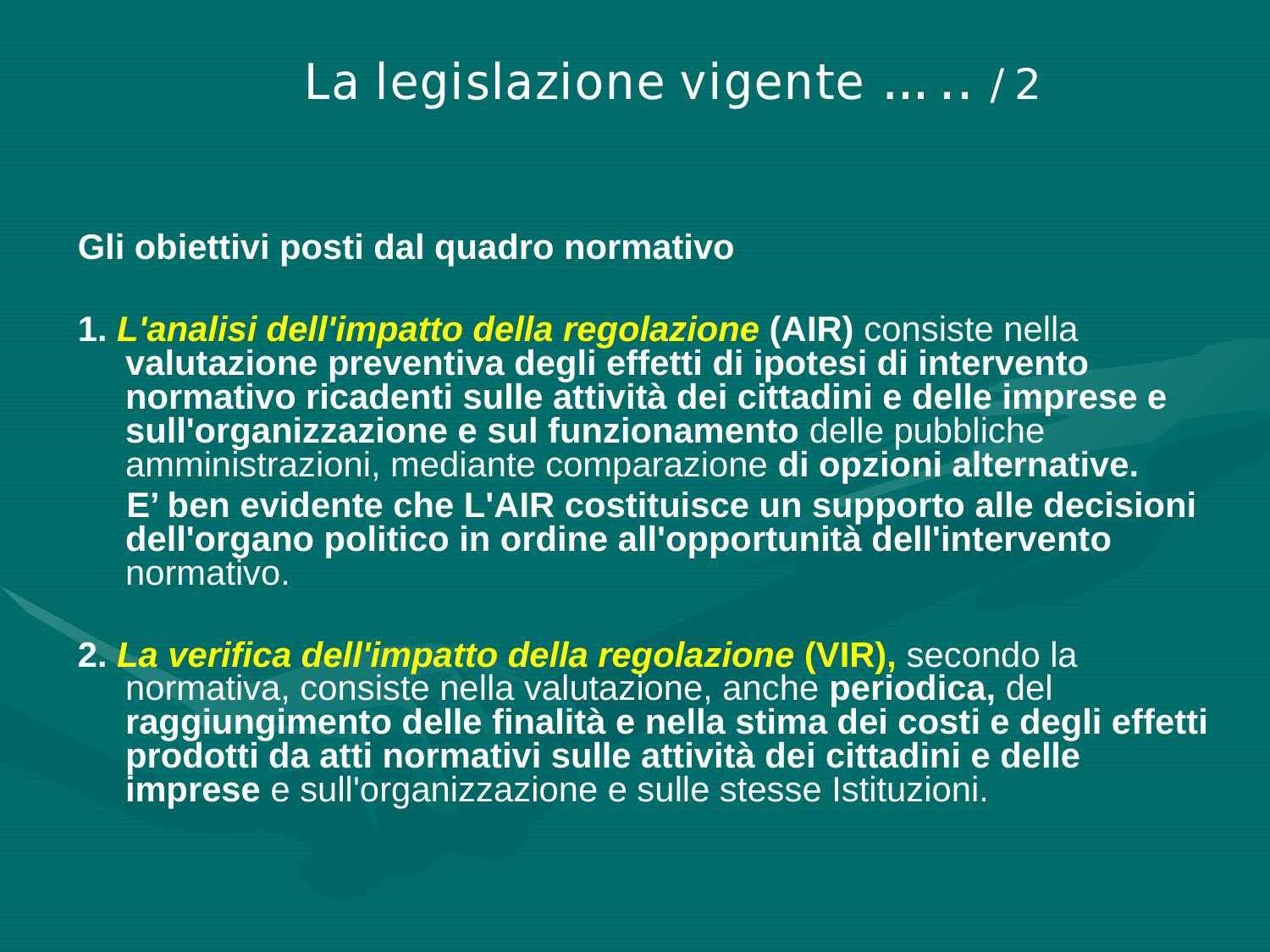

# La legislazione vigente ….. /2
Gli obiettivi posti dal quadro normativo

1. L'analisi dell'impatto della regolazione (AIR) consiste nella valutazione preventiva degli effetti di ipotesi di intervento normativo ricadenti sulle attività dei cittadini e delle imprese e sull'organizzazione e sul funzionamento delle pubbliche amministrazioni, mediante comparazione di opzioni alternative.
     E’ ben evidente che L'AIR costituisce un supporto alle decisioni dell'organo politico in ordine all'opportunità dell'intervento normativo.

2. La verifica dell'impatto della regolazione (VIR), secondo la normativa, consiste nella valutazione, anche periodica, del raggiungimento delle finalità e nella stima dei costi e degli effetti prodotti da atti normativi sulle attività dei cittadini e delle imprese e sull'organizzazione e sulle stesse Istituzioni.